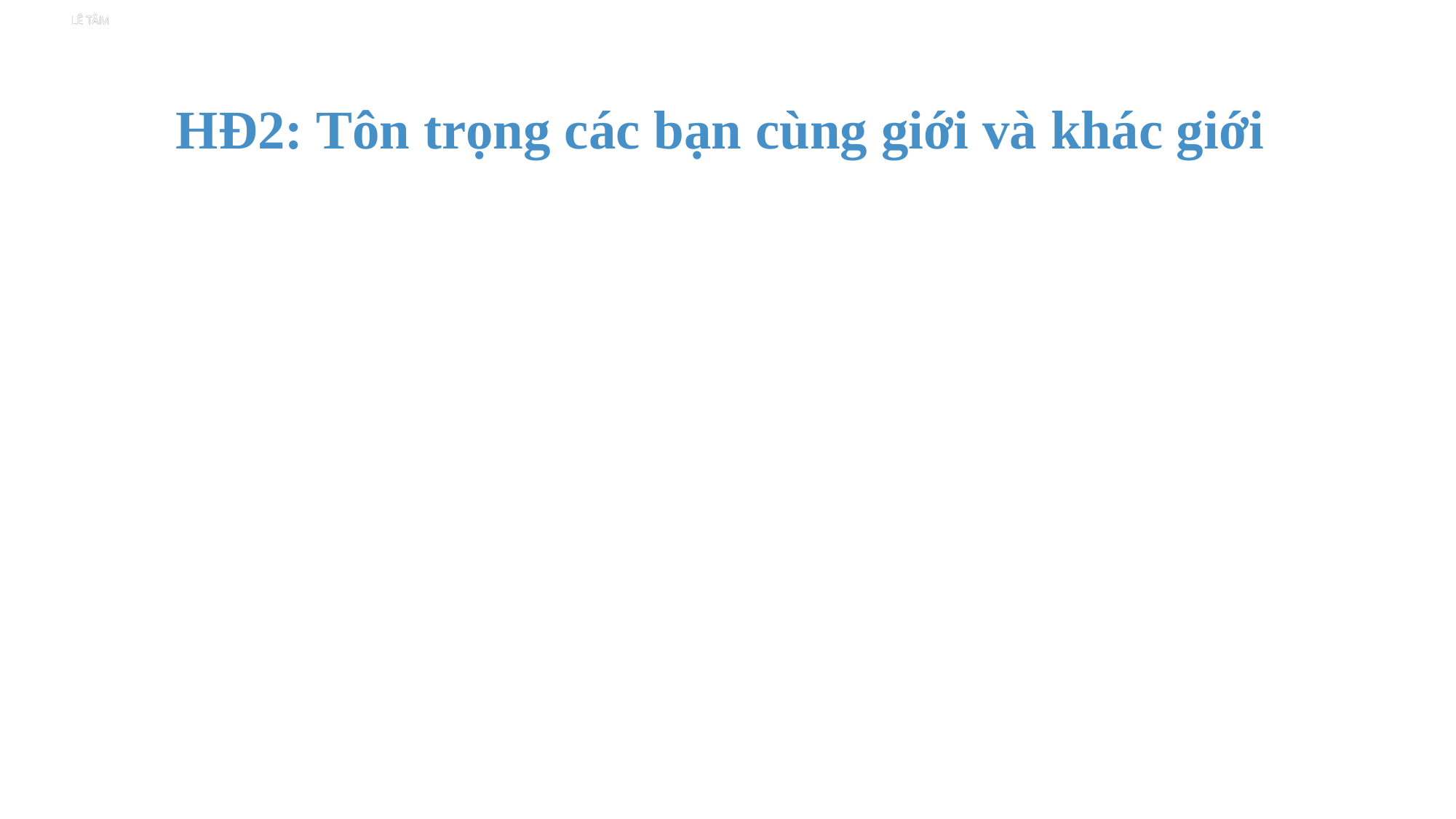

HĐ2: Tôn trọng các bạn cùng giới và khác giới